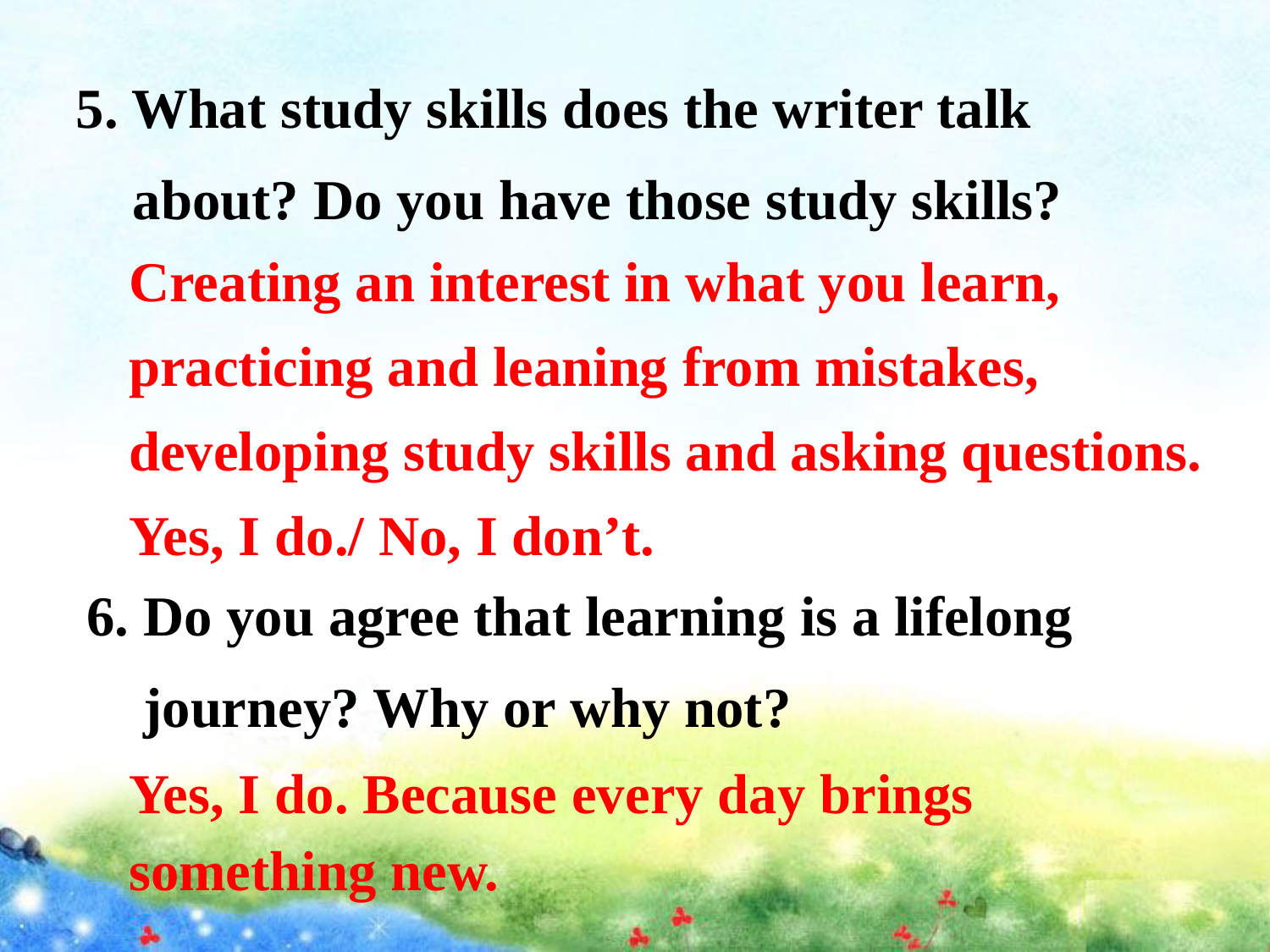

5. What study skills does the writer talk
    about? Do you have those study skills?
Creating an interest in what you learn, practicing and leaning from mistakes, developing study skills and asking questions. Yes, I do./ No, I don’t.
6. Do you agree that learning is a lifelong
    journey? Why or why not?
Yes, I do. Because every day brings something new.